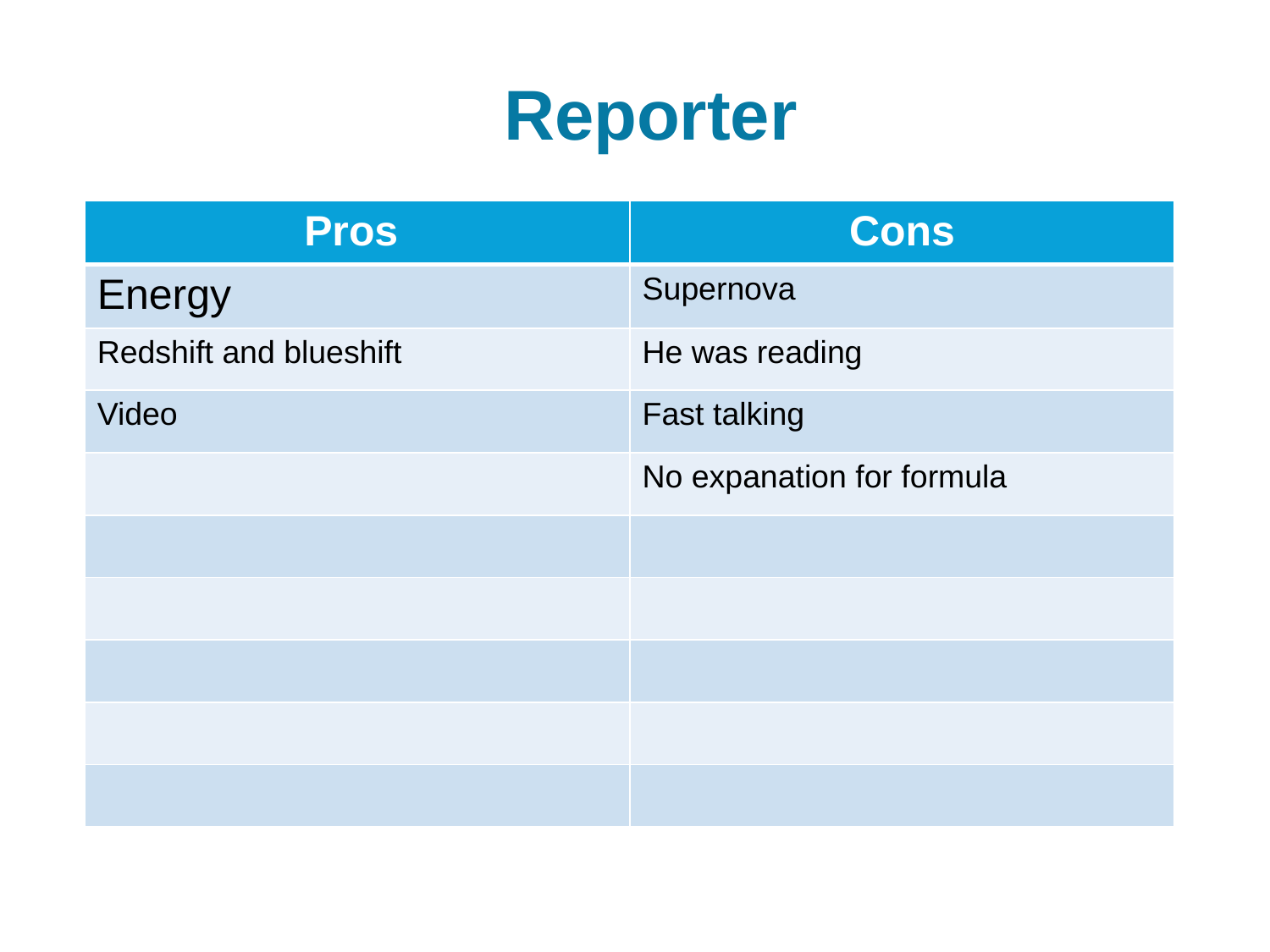

Reporter
| Pros | Cons |
| --- | --- |
| Energy | Supernova |
| Redshift and blueshift | He was reading |
| Video | Fast talking |
|  | No expanation for formula |
|  |  |
|  |  |
|  |  |
|  |  |
|  |  |